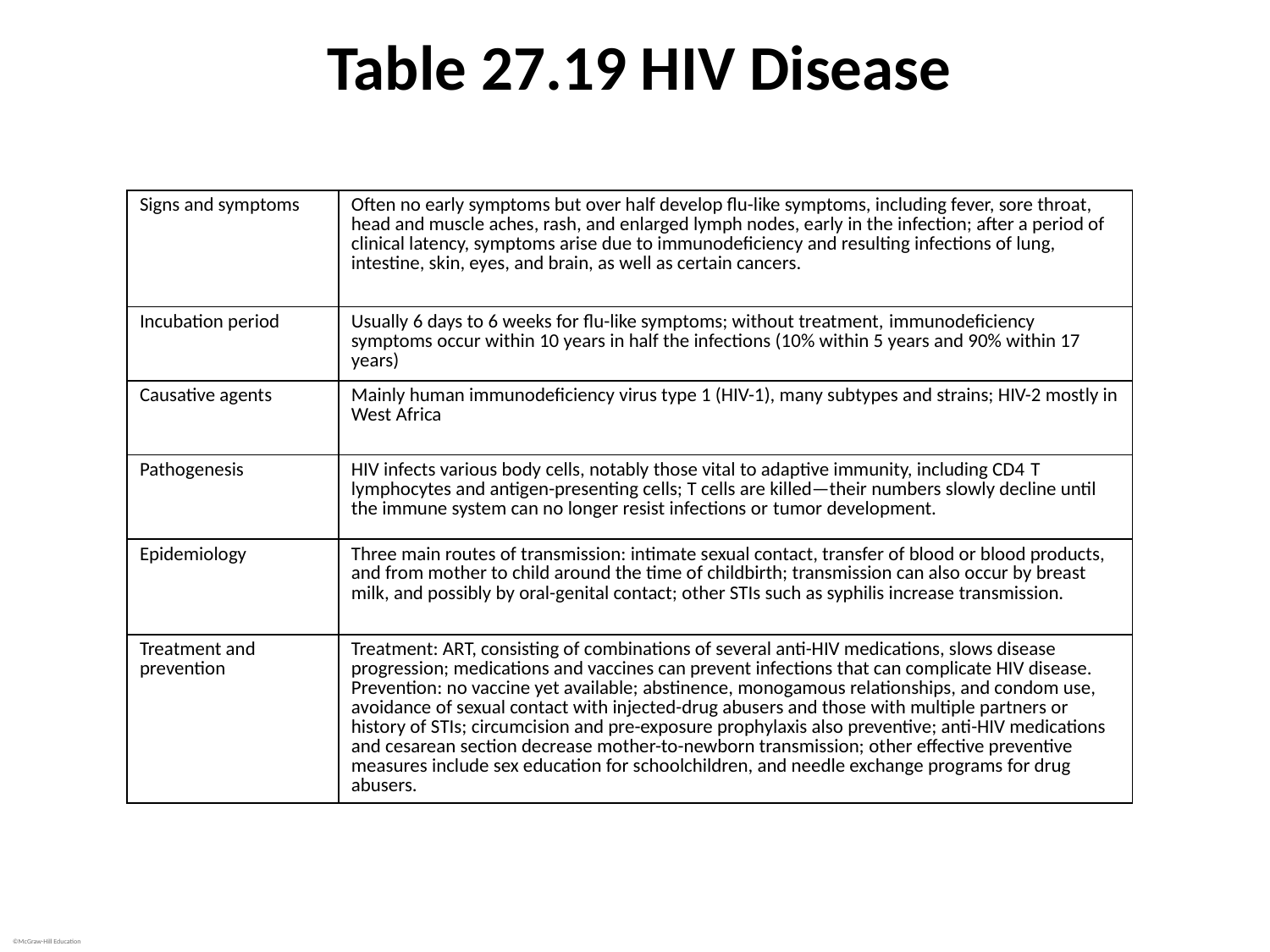

# Table 27.19 HIV Disease
| Signs and symptoms | Often no early symptoms but over half develop flu-like symptoms, including fever, sore throat, head and muscle aches, rash, and enlarged lymph nodes, early in the infection; after a period of clinical latency, symptoms arise due to immunodeficiency and resulting infections of lung, intestine, skin, eyes, and brain, as well as certain cancers. |
| --- | --- |
| Incubation period | Usually 6 days to 6 weeks for flu-like symptoms; without treatment, immunodeficiency symptoms occur within 10 years in half the infections (10% within 5 years and 90% within 17 years) |
| Causative agents | Mainly human immunodeficiency virus type 1 (HIV-1), many subtypes and strains; HIV-2 mostly in West Africa |
| Pathogenesis | HIV infects various body cells, notably those vital to adaptive immunity, including CD4 T lymphocytes and antigen-presenting cells; T cells are killed—their numbers slowly decline until the immune system can no longer resist infections or tumor development. |
| Epidemiology | Three main routes of transmission: intimate sexual contact, transfer of blood or blood products, and from mother to child around the time of childbirth; transmission can also occur by breast milk, and possibly by oral-genital contact; other STIs such as syphilis increase transmission. |
| Treatment and prevention | Treatment: ART, consisting of combinations of several anti-HIV medications, slows disease progression; medications and vaccines can prevent infections that can complicate HIV disease. Prevention: no vaccine yet available; abstinence, monogamous relationships, and condom use, avoidance of sexual contact with injected-drug abusers and those with multiple partners or history of STIs; circumcision and pre-exposure prophylaxis also preventive; anti-HIV medications and cesarean section decrease mother-to-newborn transmission; other effective preventive measures include sex education for schoolchildren, and needle exchange programs for drug abusers. |